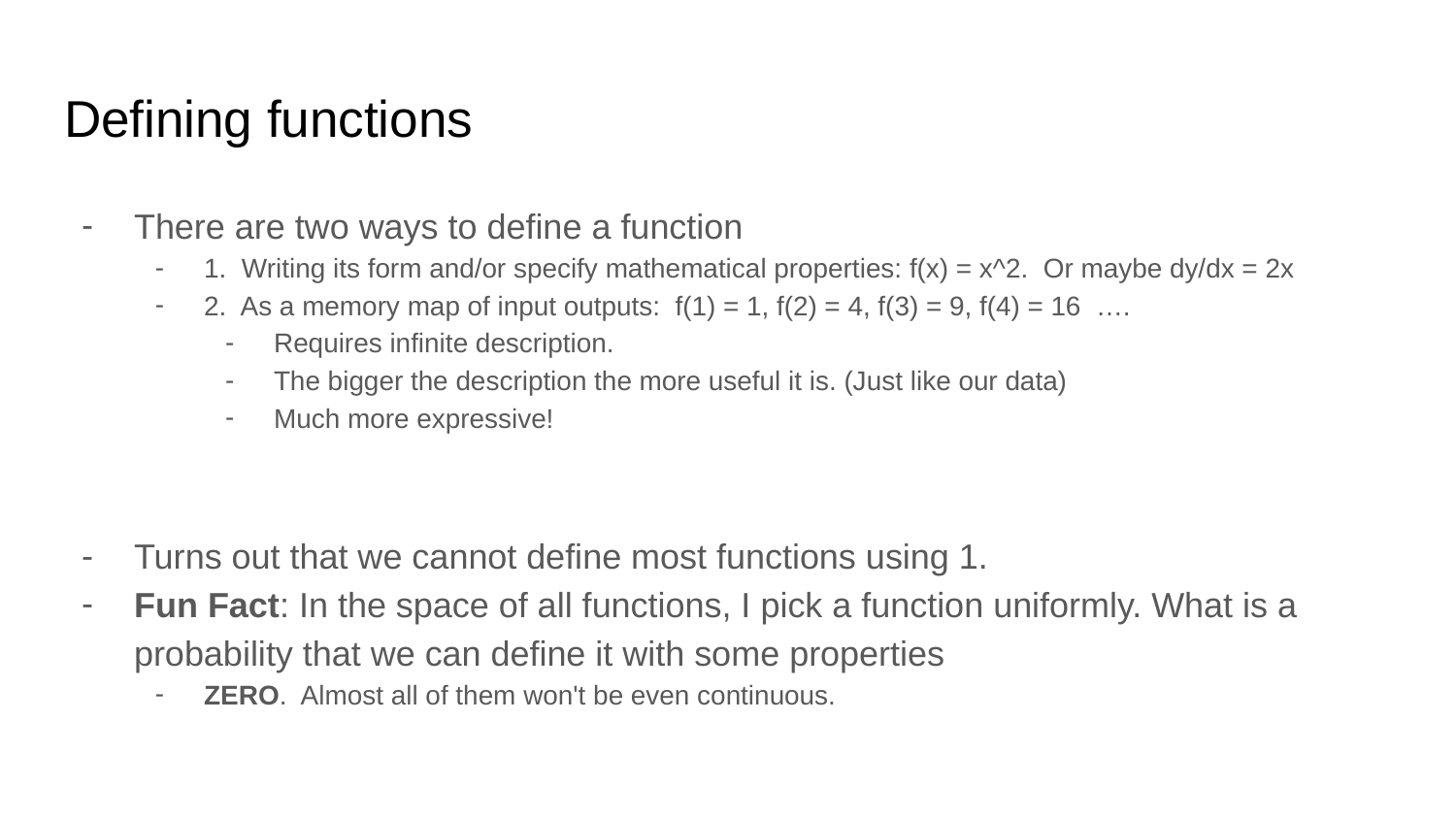

# Defining functions
There are two ways to define a function
1.  Writing its form and/or specify mathematical properties: f(x) = x^2.  Or maybe dy/dx = 2x
2.  As a memory map of input outputs:  f(1) = 1, f(2) = 4, f(3) = 9, f(4) = 16  ….
Requires infinite description.
The bigger the description the more useful it is. (Just like our data)
Much more expressive!

Turns out that we cannot define most functions using 1.
Fun Fact: In the space of all functions, I pick a function uniformly. What is a probability that we can define it with some properties
ZERO.  Almost all of them won't be even continuous.